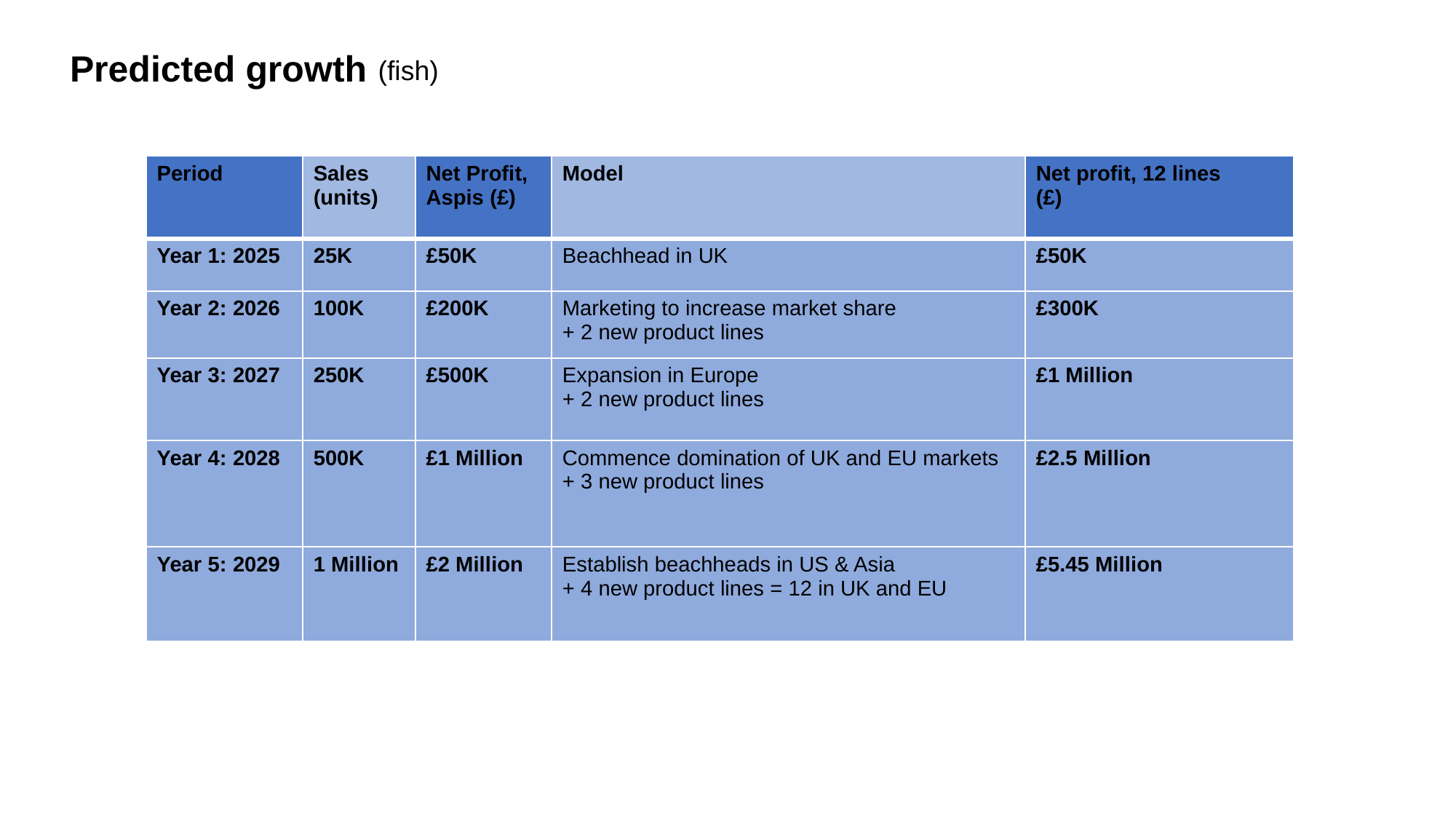

Predicted growth
(fish)
| Period | Sales (units) | Net Profit, Aspis (£) | Model | Net profit, 12 lines (£) |
| --- | --- | --- | --- | --- |
| Year 1: 2025 | 25K | £50K | Beachhead in UK | £50K |
| Year 2: 2026 | 100K | £200K | Marketing to increase market share + 2 new product lines | £300K |
| Year 3: 2027 | 250K | £500K | Expansion in Europe + 2 new product lines | £1 Million |
| Year 4: 2028 | 500K | £1 Million | Commence domination of UK and EU markets + 3 new product lines | £2.5 Million |
| Year 5: 2029 | 1 Million | £2 Million | Establish beachheads in US & Asia + 4 new product lines = 12 in UK and EU | £5.45 Million |